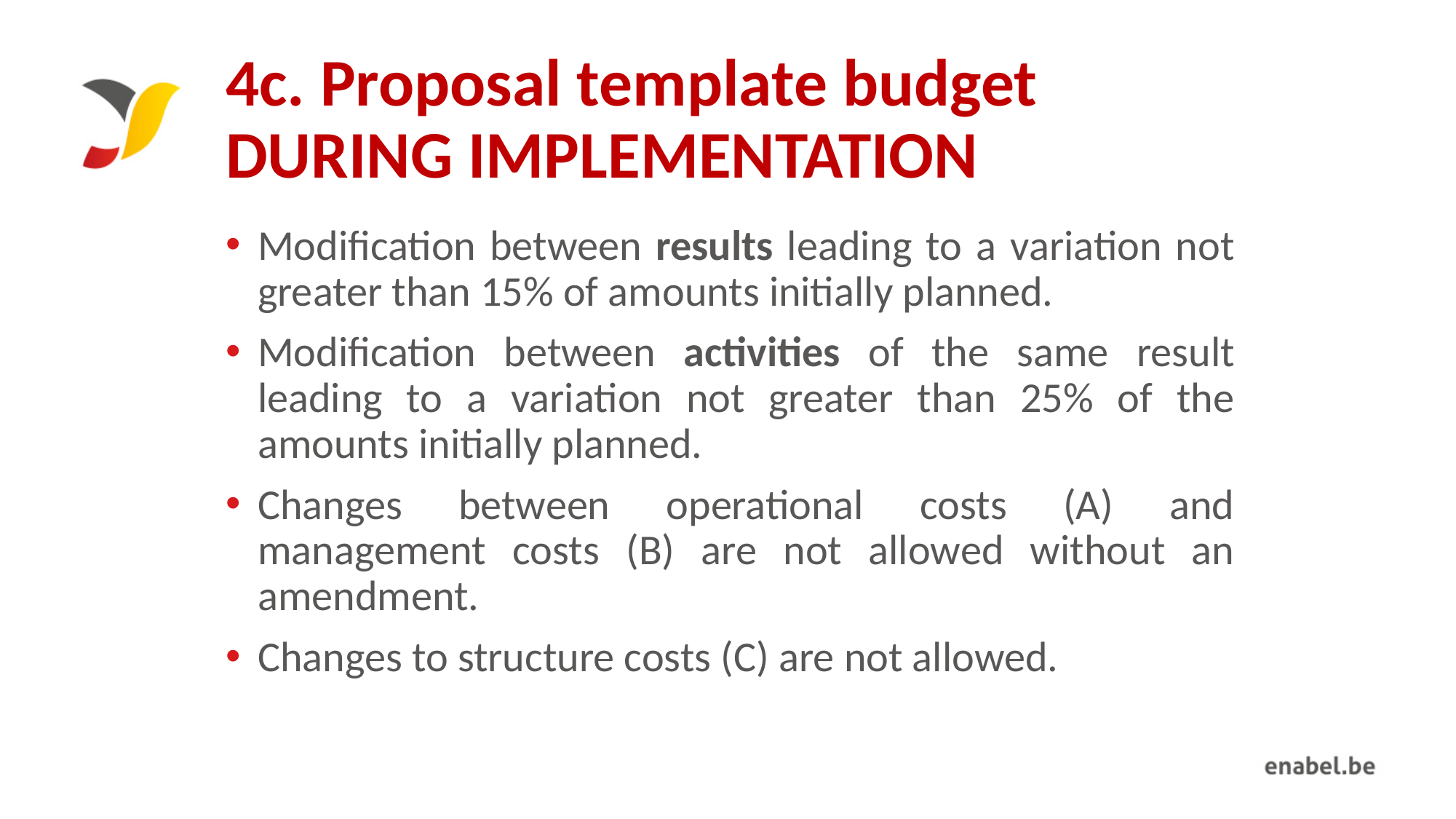

# 4c. Proposal template budget DURING IMPLEMENTATION
Modification between results leading to a variation not greater than 15% of amounts initially planned.
Modification between activities of the same result leading to a variation not greater than 25% of the amounts initially planned.
Changes between operational costs (A) and management costs (B) are not allowed without an amendment.
Changes to structure costs (C) are not allowed.